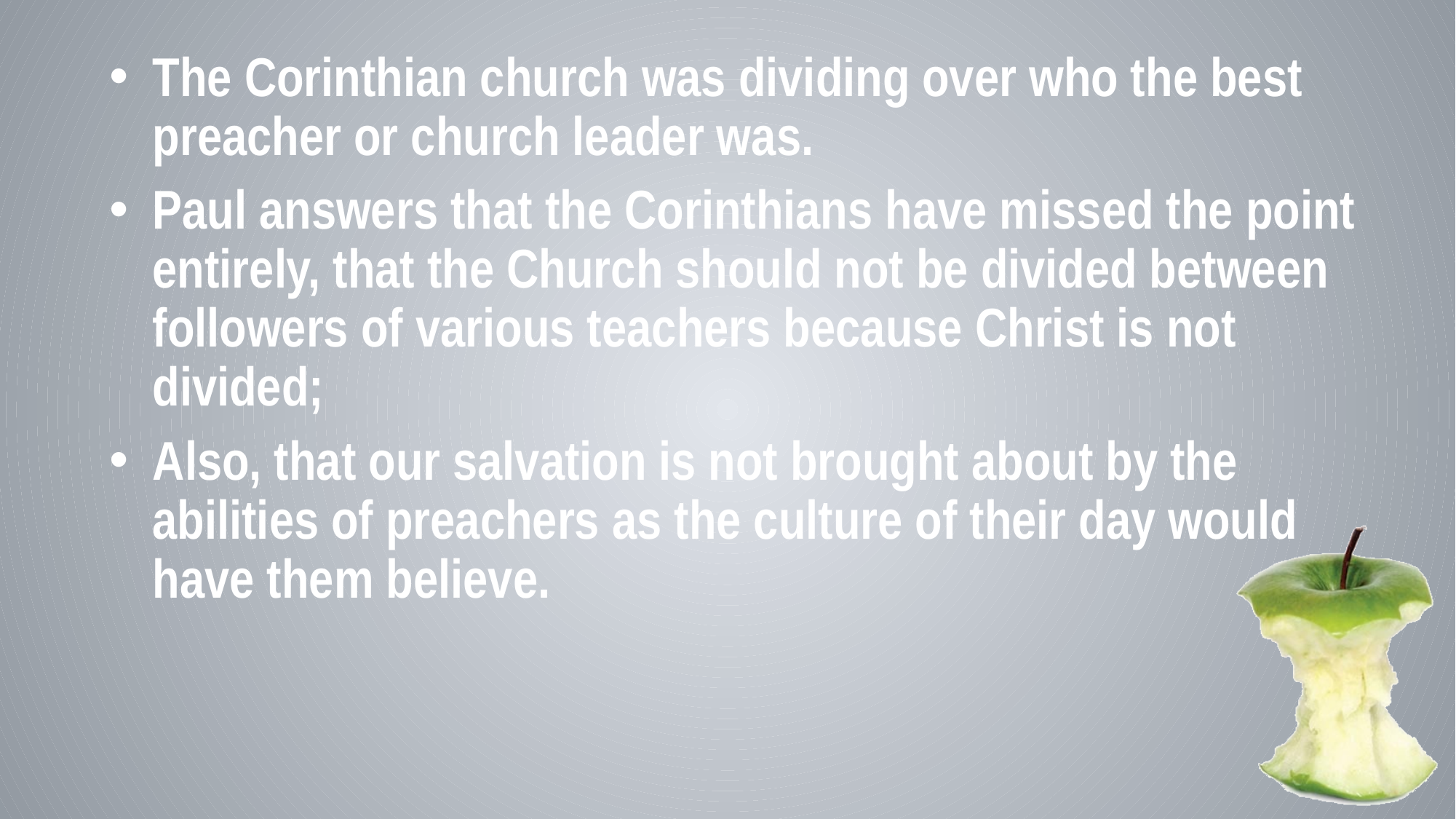

The Corinthian church was dividing over who the best preacher or church leader was.
Paul answers that the Corinthians have missed the point entirely, that the Church should not be divided between followers of various teachers because Christ is not divided;
Also, that our salvation is not brought about by the abilities of preachers as the culture of their day would have them believe.